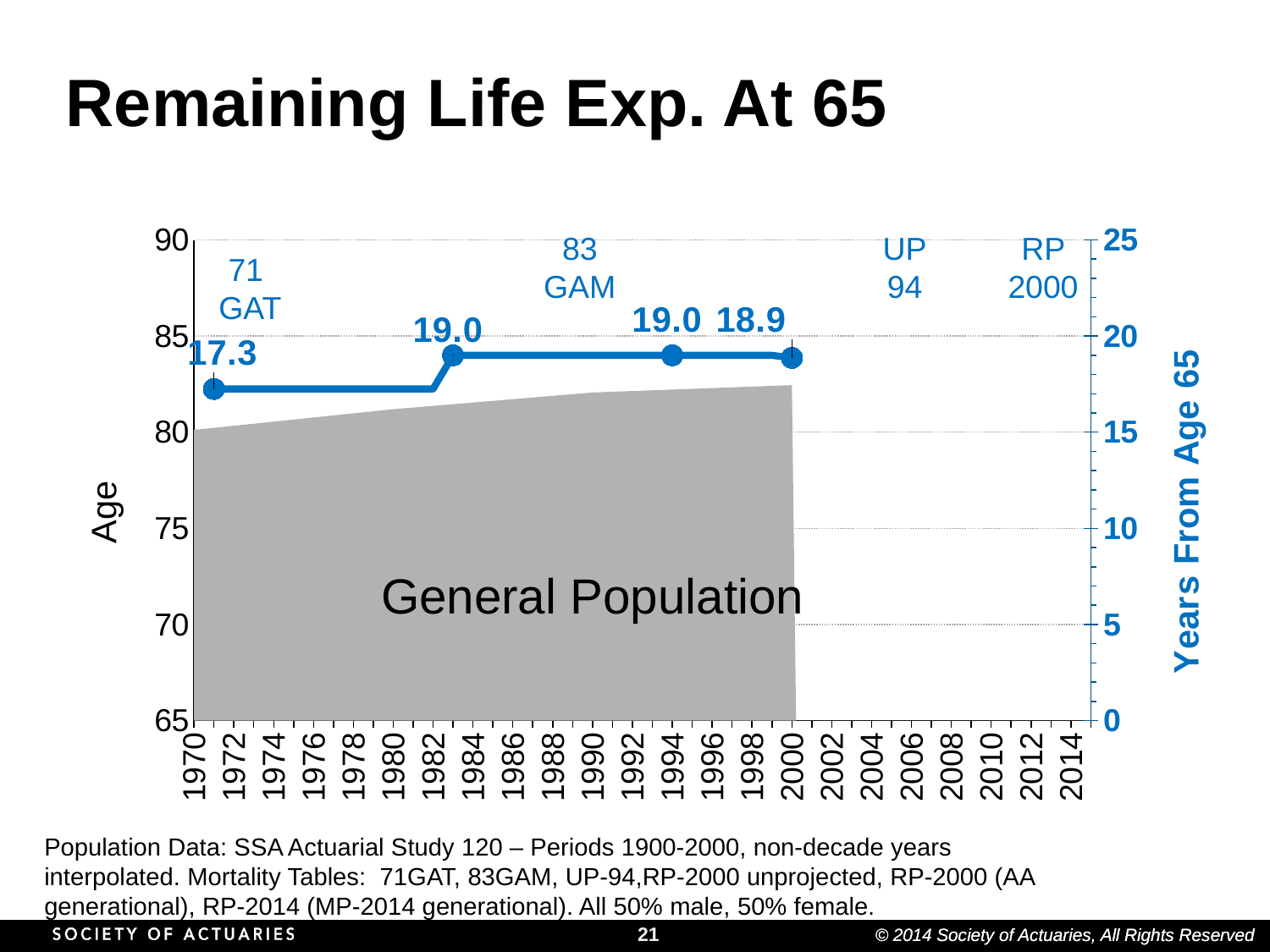

# Remaining Life Exp. At 65

[unsupported chart]

83
GAM

UP
94
RP 2000

71
GAT

General Population
Population Data: SSA Actuarial Study 120 – Periods 1900-2000, non-decade years interpolated. Mortality Tables:  71GAT, 83GAM, UP-94,RP-2000 unprojected, RP-2000 (AA generational), RP-2014 (MP-2014 generational). All 50% male, 50% female.